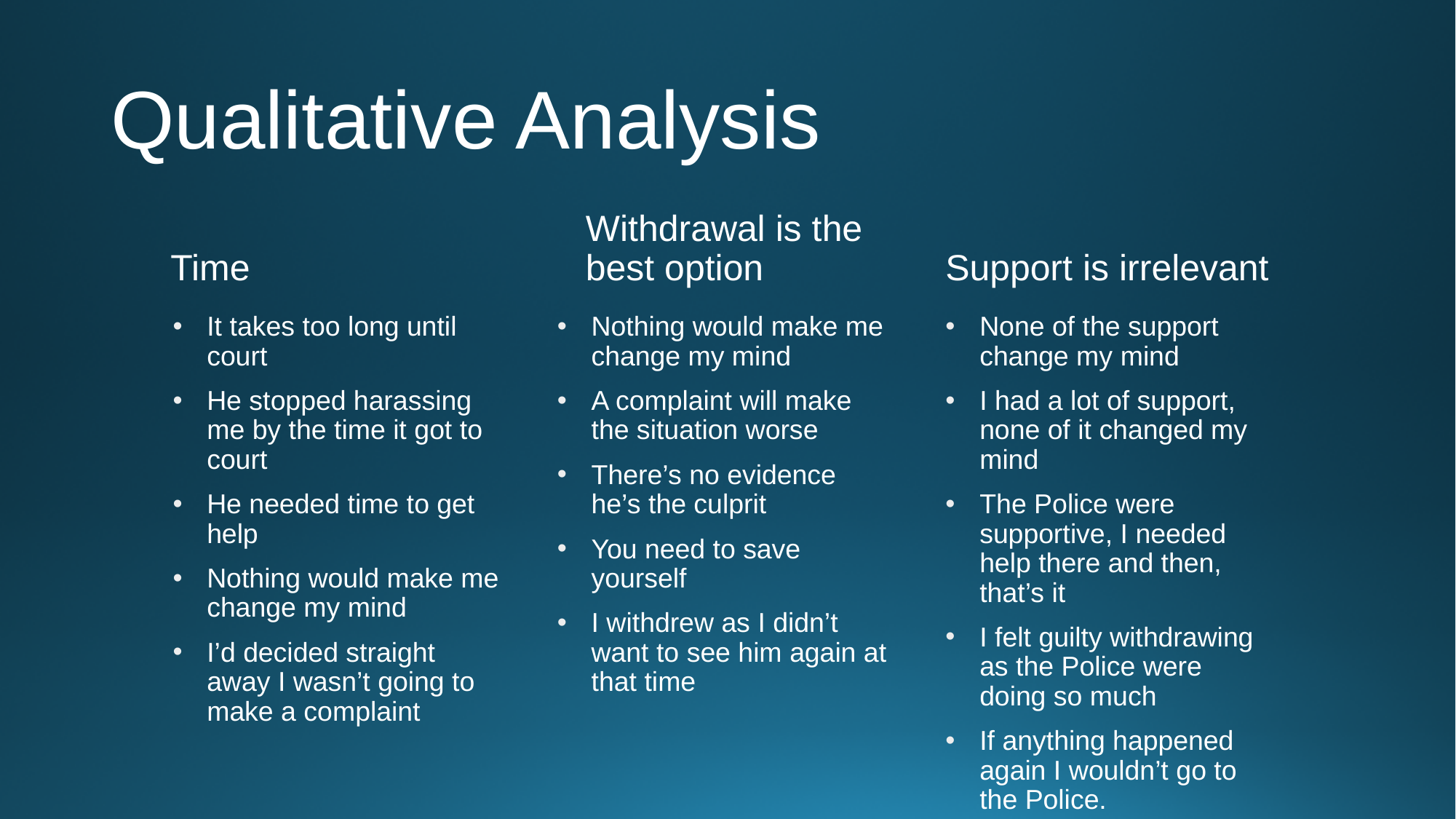

# Qualitative Analysis
Time
	Withdrawal is the best option
Support is irrelevant
It takes too long until court
He stopped harassing me by the time it got to court
He needed time to get help
Nothing would make me change my mind
I’d decided straight away I wasn’t going to make a complaint
Nothing would make me change my mind
A complaint will make the situation worse
There’s no evidence he’s the culprit
You need to save yourself
I withdrew as I didn’t want to see him again at that time
None of the support change my mind
I had a lot of support, none of it changed my mind
The Police were supportive, I needed help there and then, that’s it
I felt guilty withdrawing as the Police were doing so much
If anything happened again I wouldn’t go to the Police.